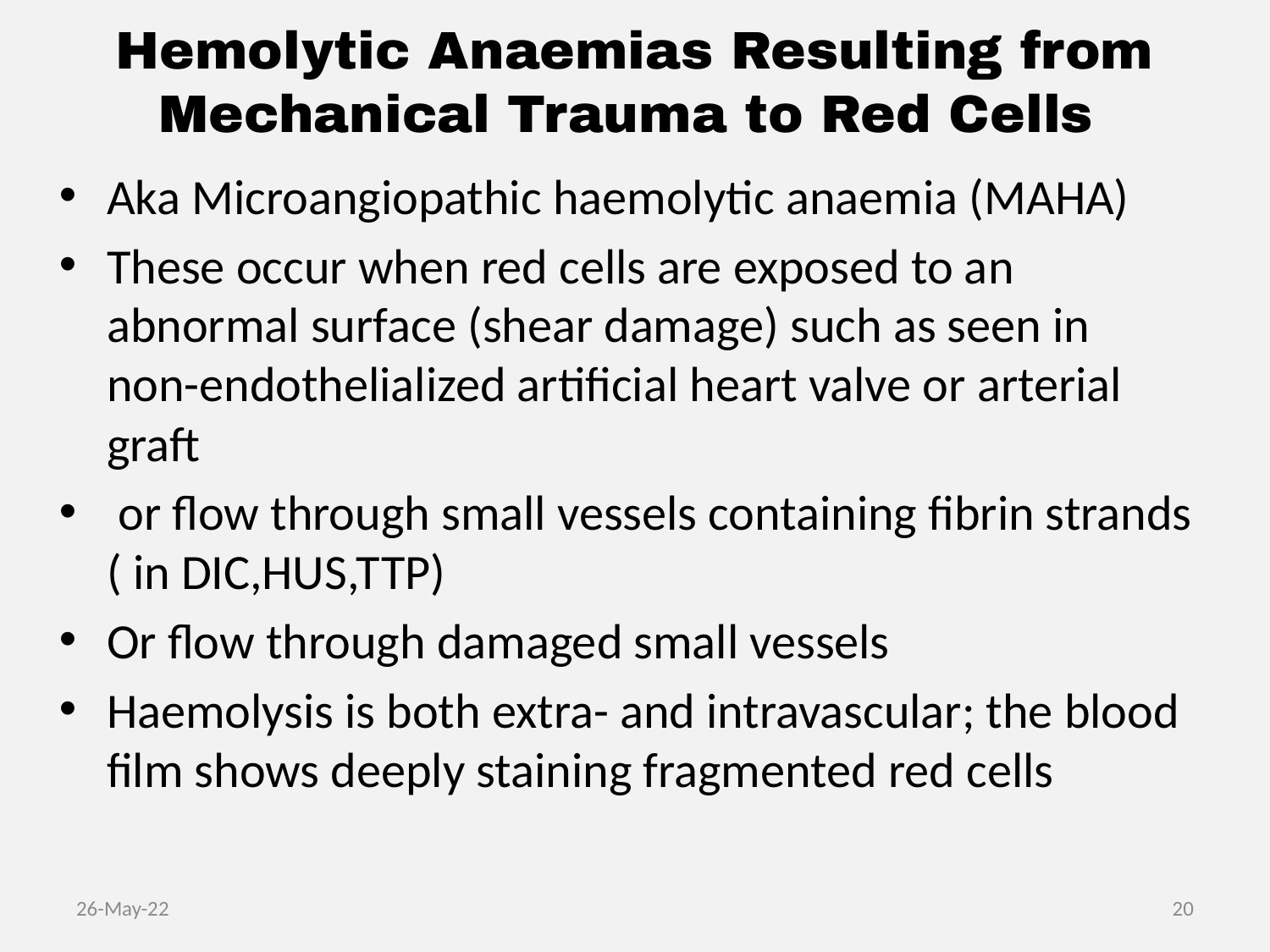

# Hemolytic Anaemias Resulting from Mechanical Trauma to Red Cells
Aka Microangiopathic haemolytic anaemia (MAHA)
These occur when red cells are exposed to an abnormal surface (shear damage) such as seen in non-endothelialized artificial heart valve or arterial graft
 or flow through small vessels containing fibrin strands ( in DIC,HUS,TTP)
Or flow through damaged small vessels
Haemolysis is both extra- and intravascular; the blood film shows deeply staining fragmented red cells

26-May-22
20